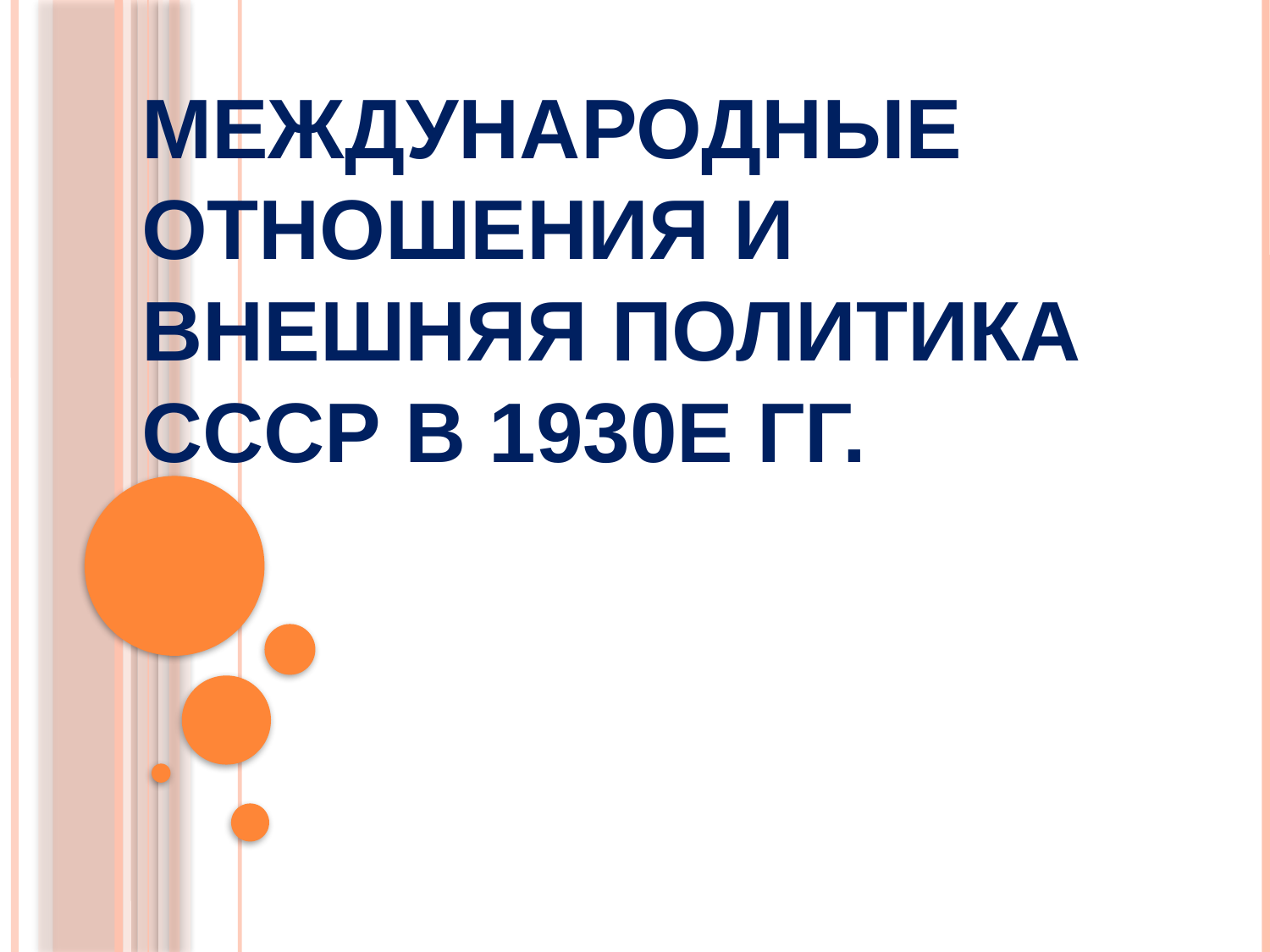

# Международные отношения и внешняя политика СССР в 1930е гг.